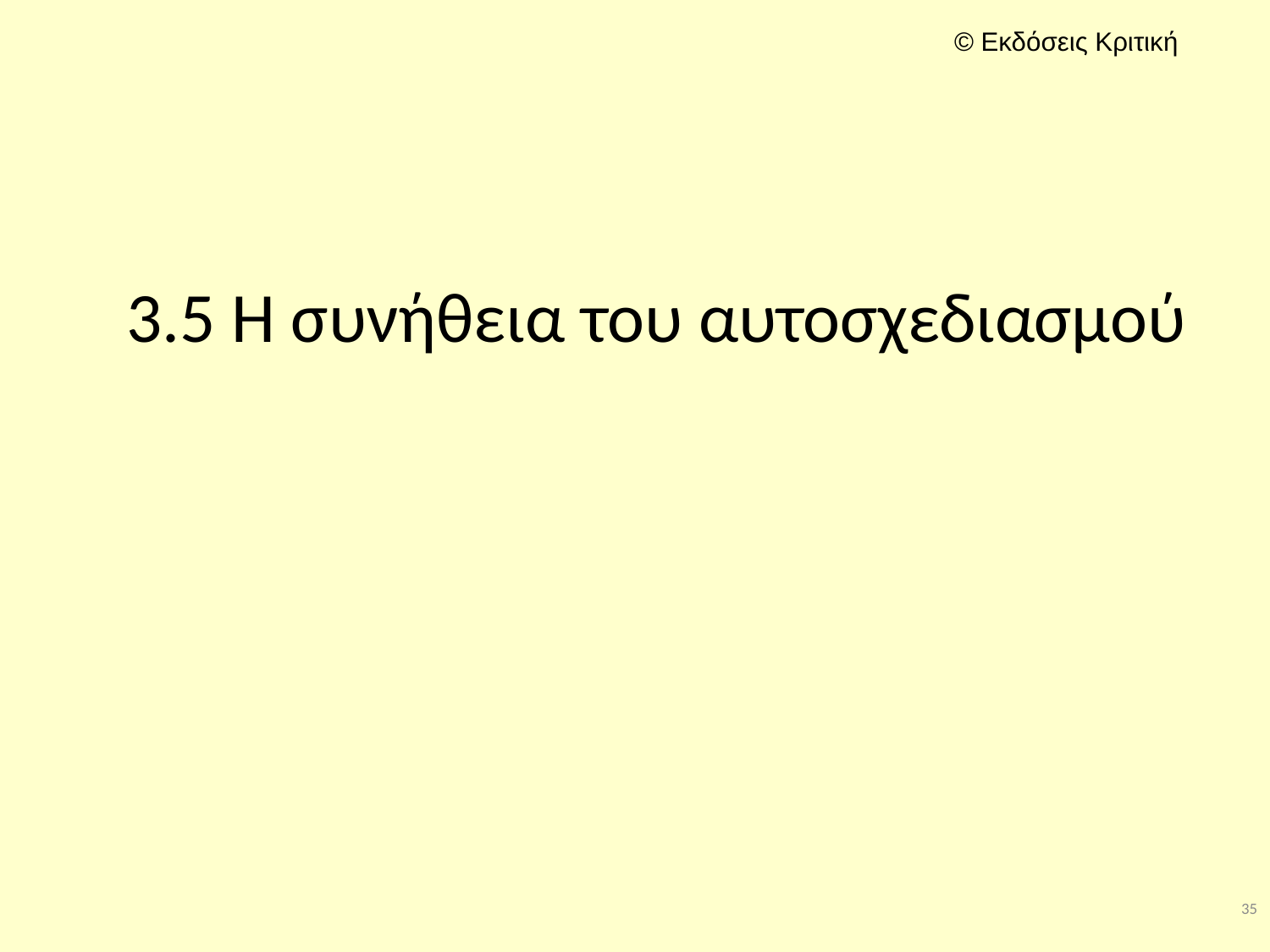

# 3.5 Η συνήθεια του αυτοσχεδιασμού
35